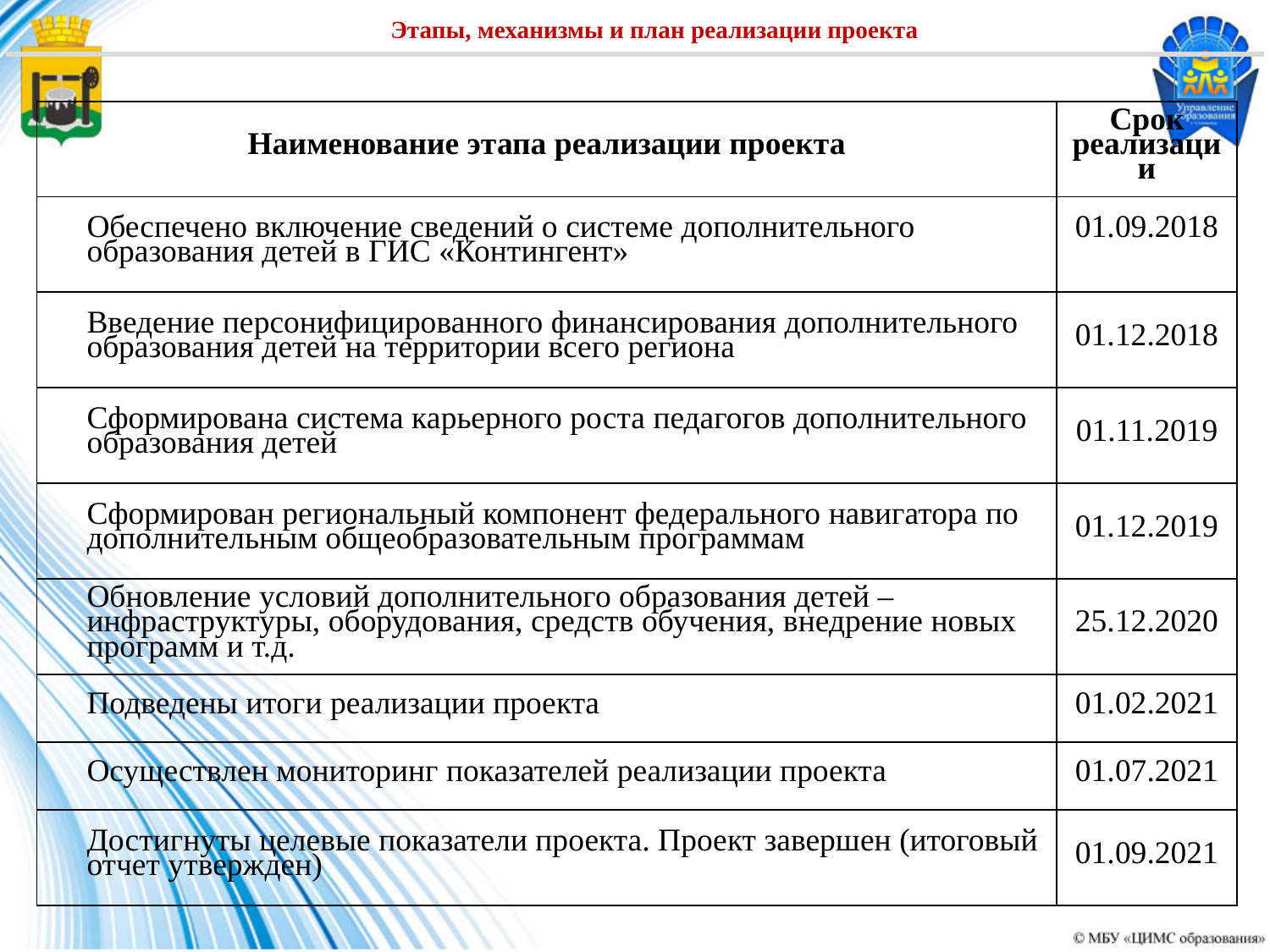

# Этапы, механизмы и план реализации проекта
| Наименование этапа реализации проекта | Срок реализации |
| --- | --- |
| Обеспечено включение сведений о системе дополнительного образования детей в ГИС «Контингент» | 01.09.2018 |
| Введение персонифицированного финансирования дополнительного образования детей на территории всего региона | 01.12.2018 |
| Сформирована система карьерного роста педагогов дополнительного образования детей | 01.11.2019 |
| Сформирован региональный компонент федерального навигатора по дополнительным общеобразовательным программам | 01.12.2019 |
| Обновление условий дополнительного образования детей – инфраструктуры, оборудования, средств обучения, внедрение новых программ и т.д. | 25.12.2020 |
| Подведены итоги реализации проекта | 01.02.2021 |
| Осуществлен мониторинг показателей реализации проекта | 01.07.2021 |
| Достигнуты целевые показатели проекта. Проект завершен (итоговый отчет утвержден) | 01.09.2021 |
17